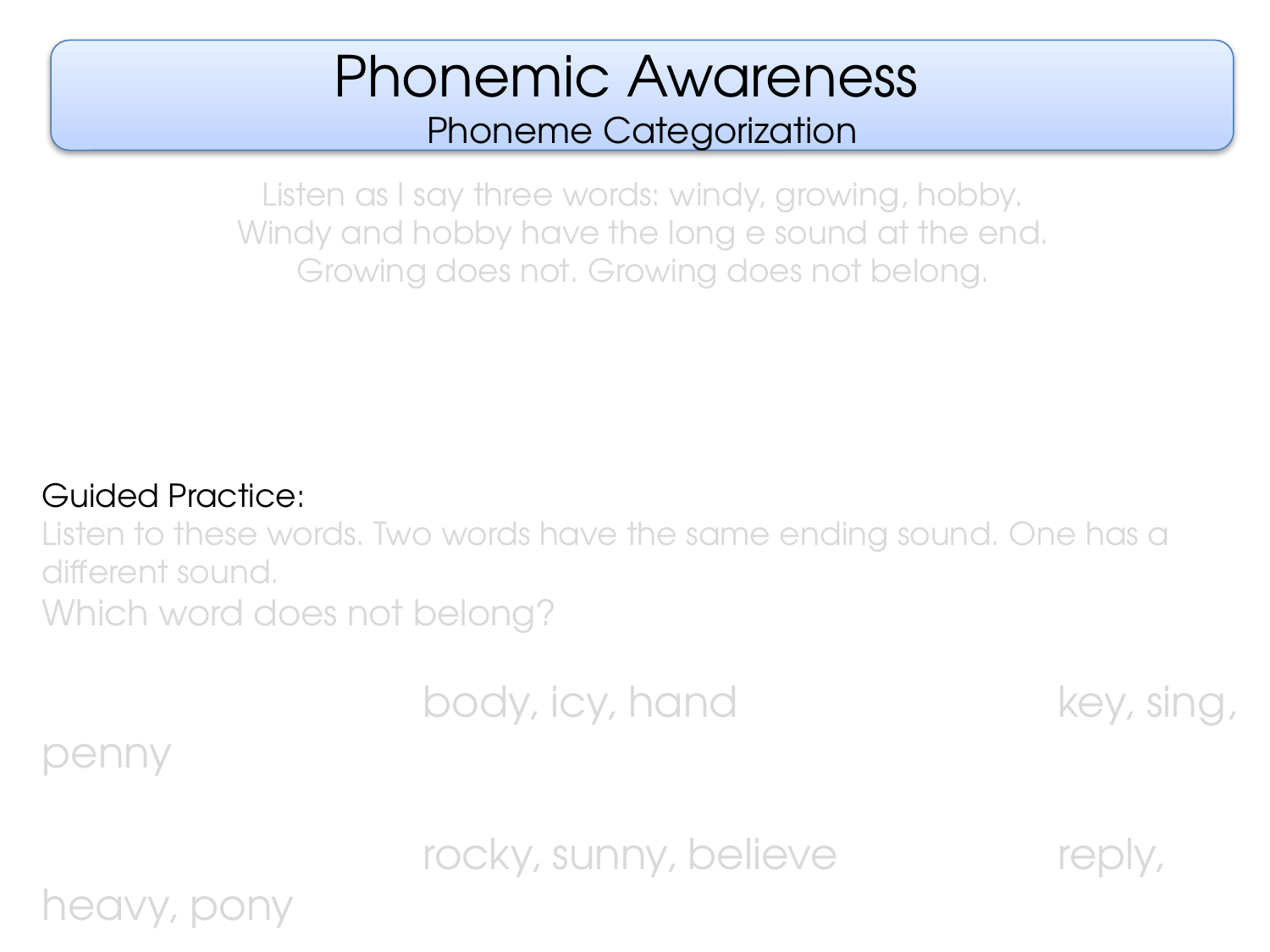

Phonemic Awareness
Phoneme Categorization
Listen as I say three words: windy, growing, hobby.
Windy and hobby have the long e sound at the end.
Growing does not. Growing does not belong.
Guided Practice:
Listen to these words. Two words have the same ending sound. One has a different sound.
Which word does not belong?

			body, icy, hand			key, sing, penny

			rocky, sunny, believe		reply, heavy, pony